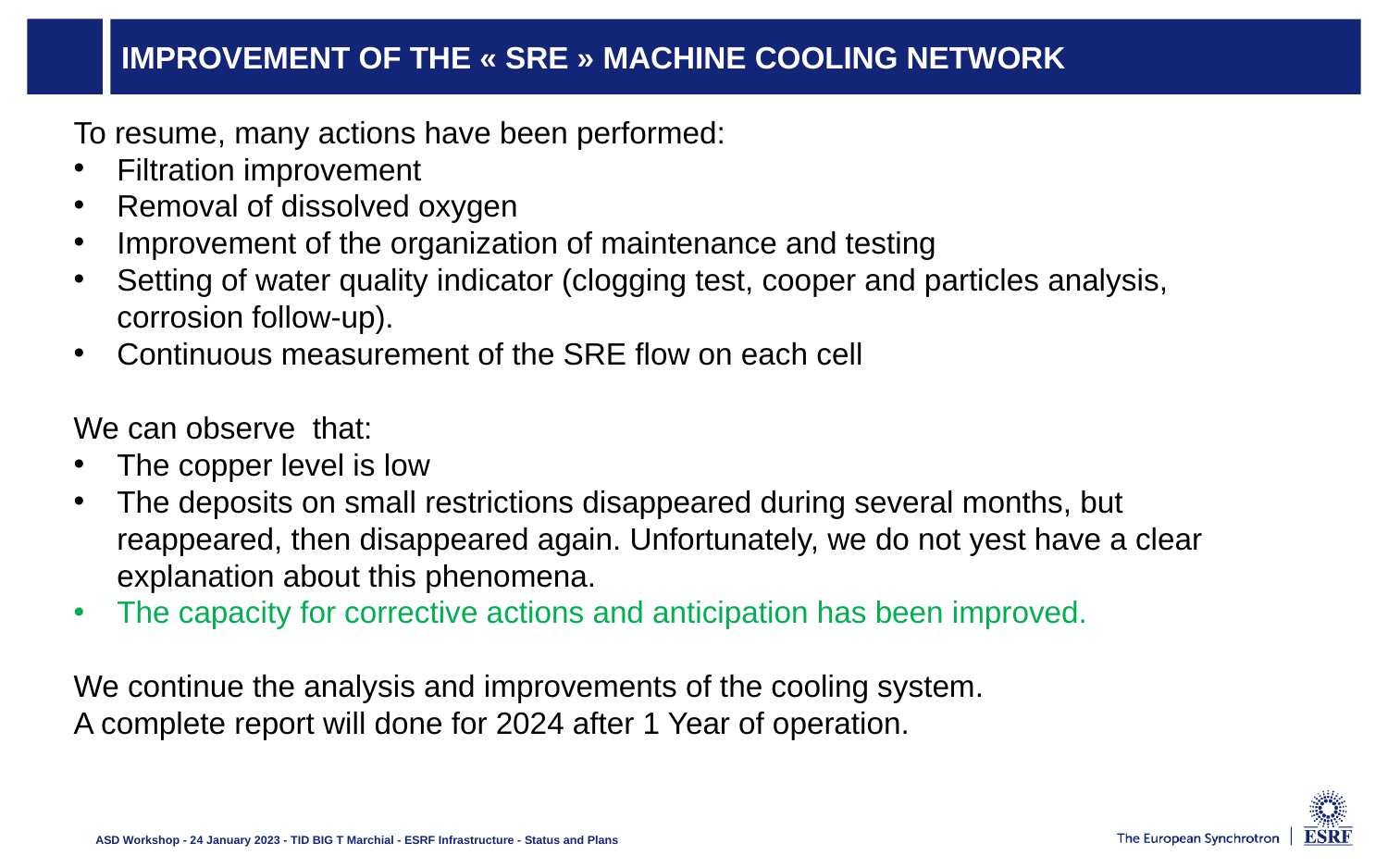

# Improvement of the « SRE » machine cooling network
To resume, many actions have been performed:
Filtration improvement
Removal of dissolved oxygen
Improvement of the organization of maintenance and testing
Setting of water quality indicator (clogging test, cooper and particles analysis, corrosion follow-up).
Continuous measurement of the SRE flow on each cell

We can observe  that:
The copper level is low
The deposits on small restrictions disappeared during several months, but reappeared, then disappeared again. Unfortunately, we do not yest have a clear explanation about this phenomena.
The capacity for corrective actions and anticipation has been improved.

We continue the analysis and improvements of the cooling system.
A complete report will done for 2024 after 1 Year of operation.
ASD Workshop - 24 January 2023 - TID BIG T Marchial - ESRF Infrastructure - Status and Plans